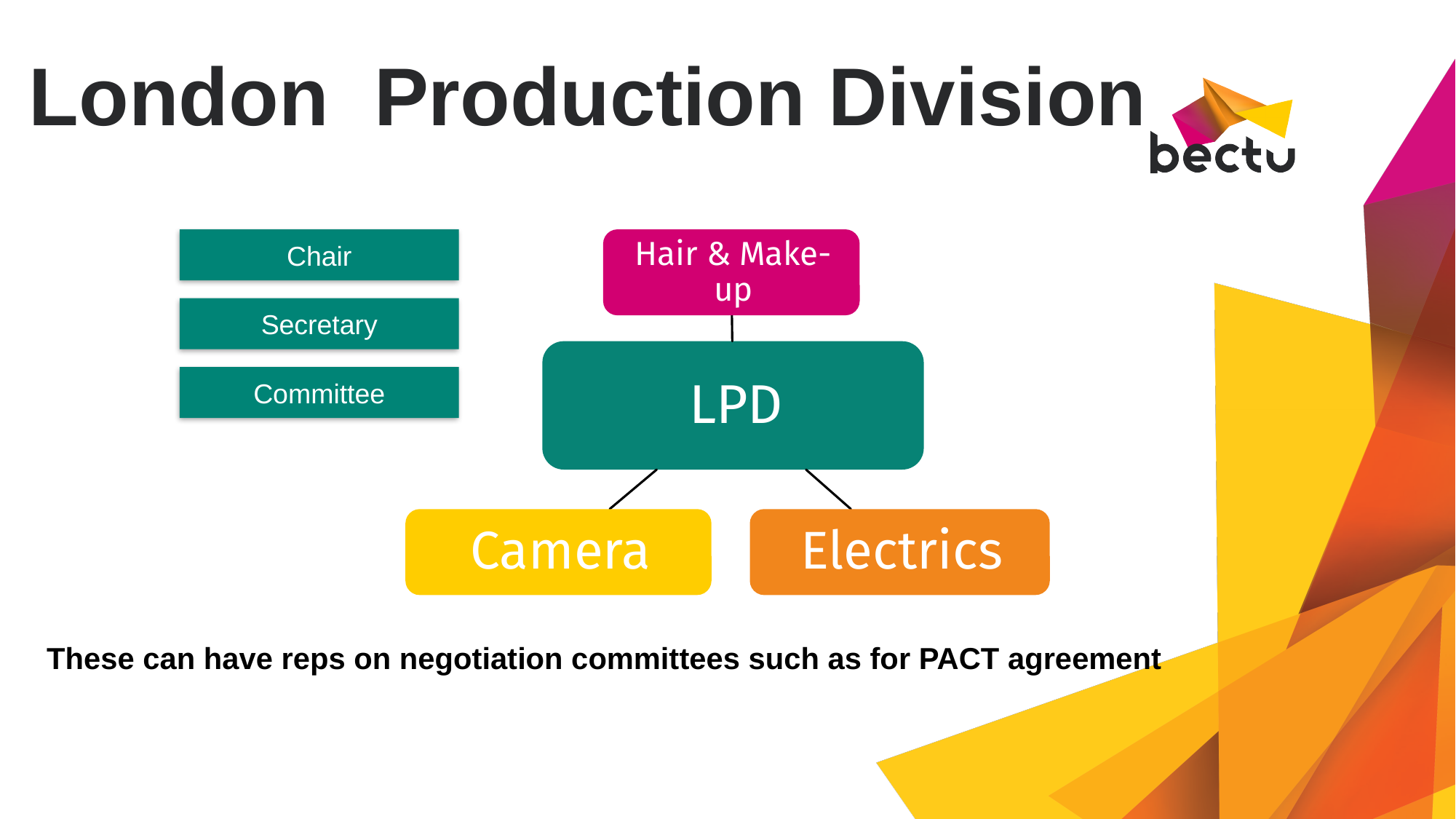

# London  Production Division
Chair
LPD
Hair & Make-up
Electrics
Camera
Secretary
Committee
These can have reps on negotiation committees such as for PACT agreement